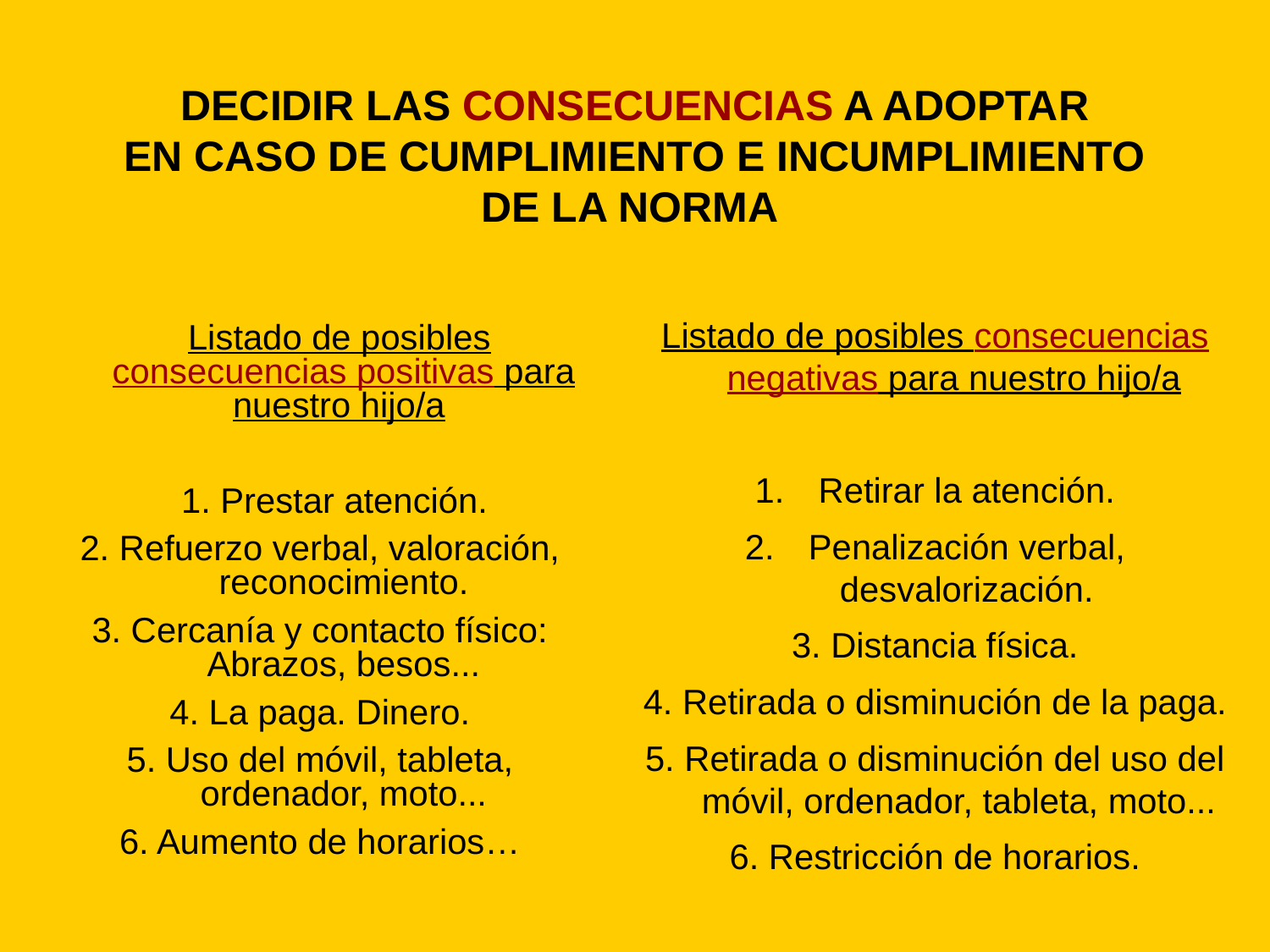

# DECIDIR LAS CONSECUENCIAS A ADOPTAR EN CASO DE CUMPLIMIENTO E INCUMPLIMIENTO DE LA NORMA
Listado de posibles consecuencias negativas para nuestro hijo/a

Retirar la atención.
Penalización verbal, desvalorización.
3. Distancia física.
4. Retirada o disminución de la paga.
5. Retirada o disminución del uso del móvil, ordenador, tableta, moto...
6. Restricción de horarios.

    Listado de posibles consecuencias positivas para nuestro hijo/a

    1. Prestar atención.
2. Refuerzo verbal, valoración, reconocimiento.
3. Cercanía y contacto físico: Abrazos, besos...
4. La paga. Dinero.
5. Uso del móvil, tableta, ordenador, moto...
6. Aumento de horarios…